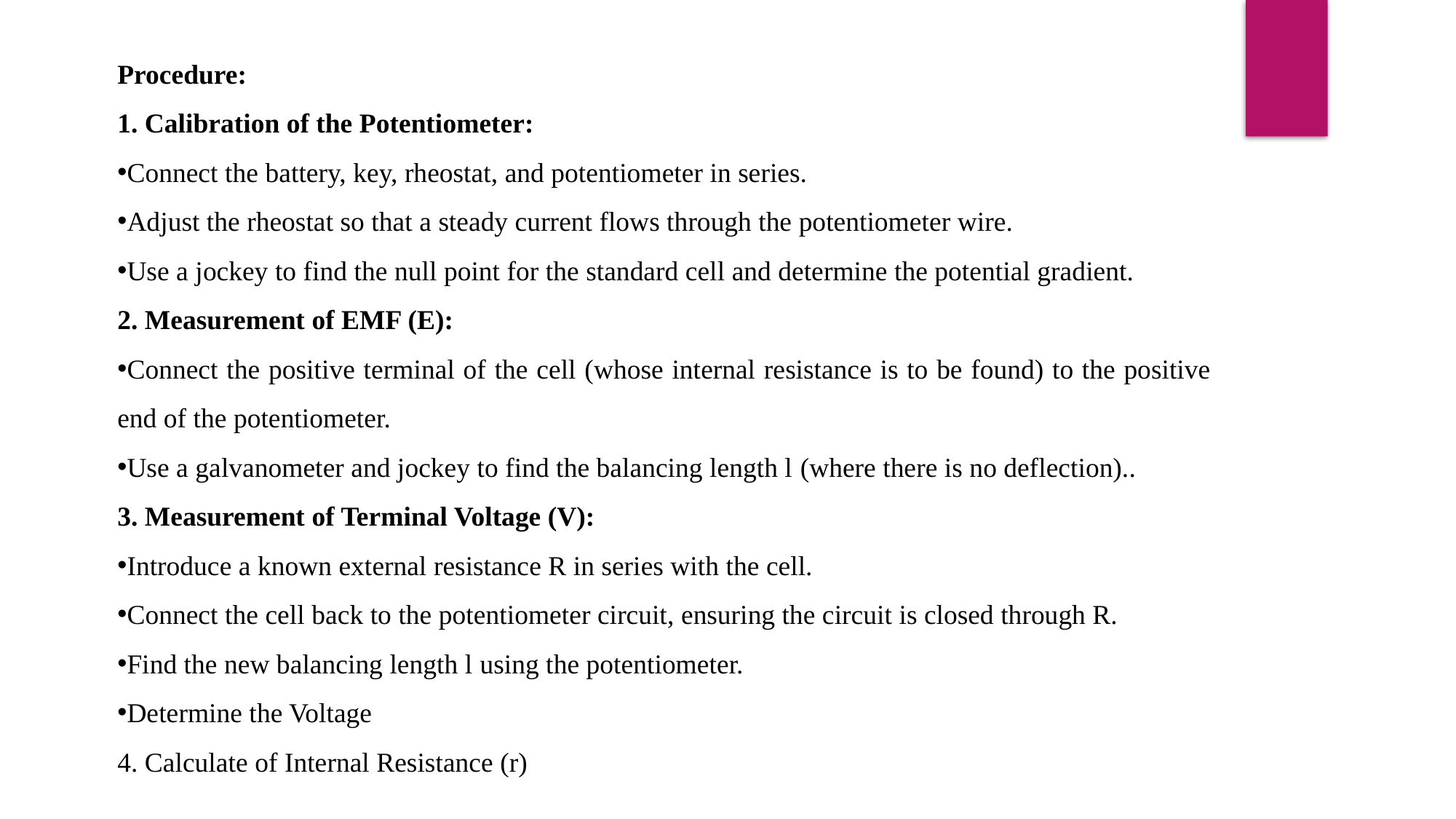

Procedure:
1. Calibration of the Potentiometer:
Connect the battery, key, rheostat, and potentiometer in series.
Adjust the rheostat so that a steady current flows through the potentiometer wire.
Use a jockey to find the null point for the standard cell and determine the potential gradient.
2. Measurement of EMF (E):
Connect the positive terminal of the cell (whose internal resistance is to be found) to the positive end of the potentiometer.
Use a galvanometer and jockey to find the balancing length l​ (where there is no deflection)..
3. Measurement of Terminal Voltage (V):
Introduce a known external resistance R in series with the cell.
Connect the cell back to the potentiometer circuit, ensuring the circuit is closed through R.
Find the new balancing length l​ using the potentiometer.
Determine the Voltage
4. Calculate of Internal Resistance (r)